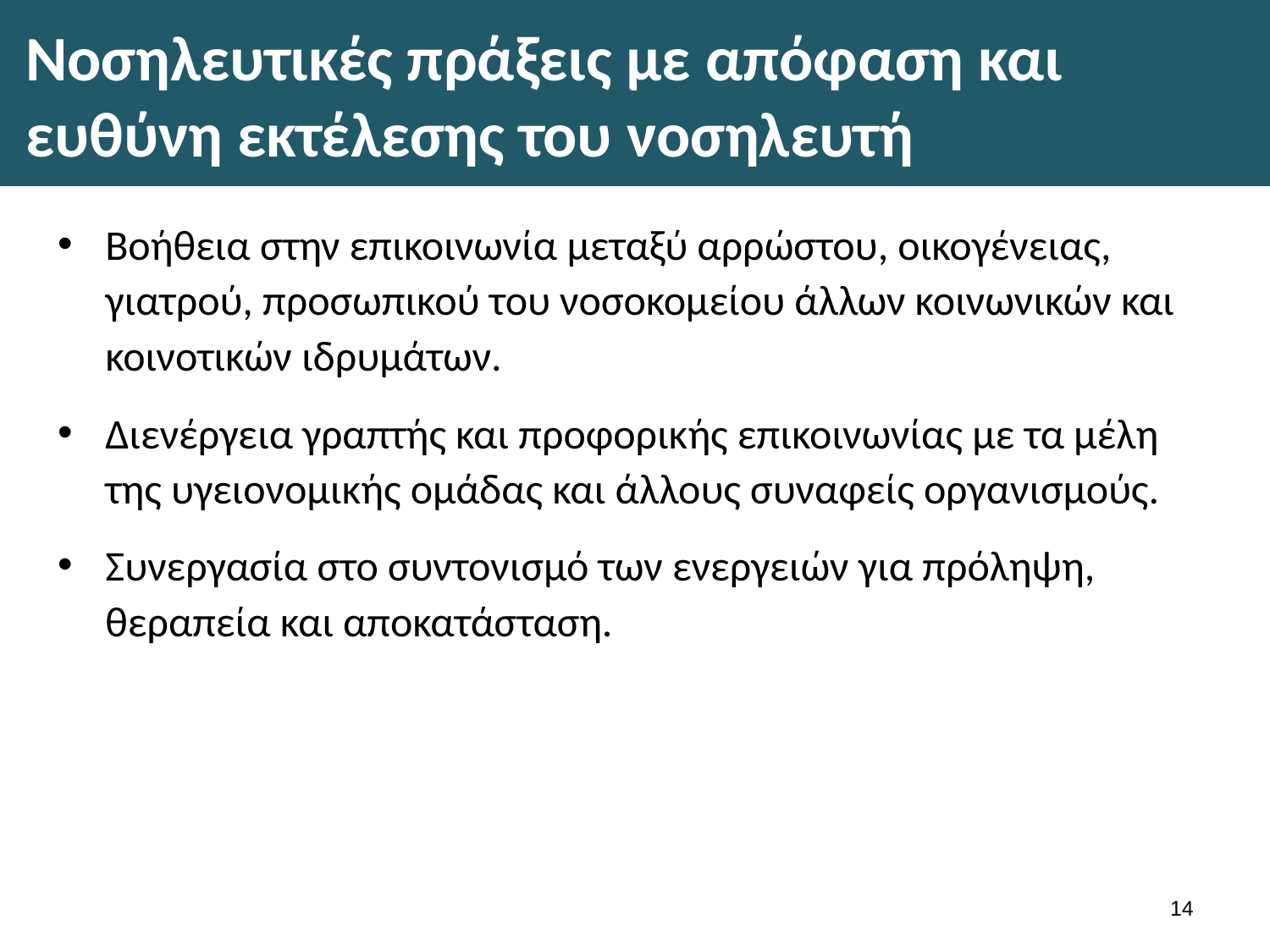

# Νοσηλευτικές πράξεις με απόφαση και ευθύνη εκτέλεσης του νοσηλευτή
Βοήθεια στην επικοινωνία μεταξύ αρρώστου, οικογένειας, γιατρού, προσωπικού του νοσοκομείου άλλων κοινωνικών και κοινοτικών ιδρυμάτων.
Διενέργεια γραπτής και προφορικής επικοινωνίας με τα μέλη της υγειονομικής ομάδας και άλλους συναφείς οργανισμούς.
Συνεργασία στο συντονισμό των ενεργειών για πρόληψη, θεραπεία και αποκατάσταση.
14